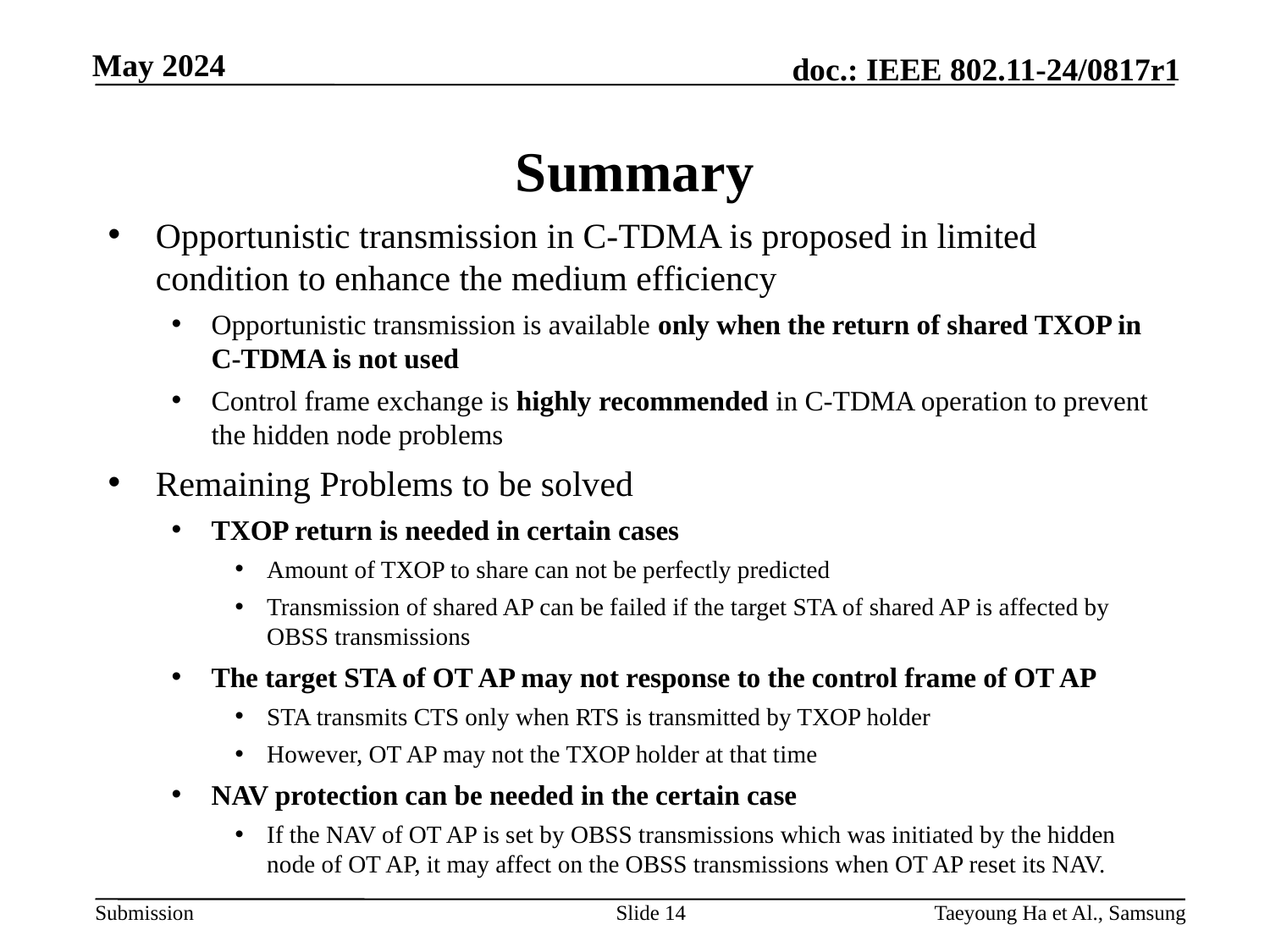

# Summary
Opportunistic transmission in C-TDMA is proposed in limited condition to enhance the medium efficiency
Opportunistic transmission is available only when the return of shared TXOP in C-TDMA is not used
Control frame exchange is highly recommended in C-TDMA operation to prevent the hidden node problems
Remaining Problems to be solved
TXOP return is needed in certain cases
Amount of TXOP to share can not be perfectly predicted
Transmission of shared AP can be failed if the target STA of shared AP is affected by OBSS transmissions
The target STA of OT AP may not response to the control frame of OT AP
STA transmits CTS only when RTS is transmitted by TXOP holder
However, OT AP may not the TXOP holder at that time
NAV protection can be needed in the certain case
If the NAV of OT AP is set by OBSS transmissions which was initiated by the hidden node of OT AP, it may affect on the OBSS transmissions when OT AP reset its NAV.

Slide 14
Taeyoung Ha et Al., Samsung